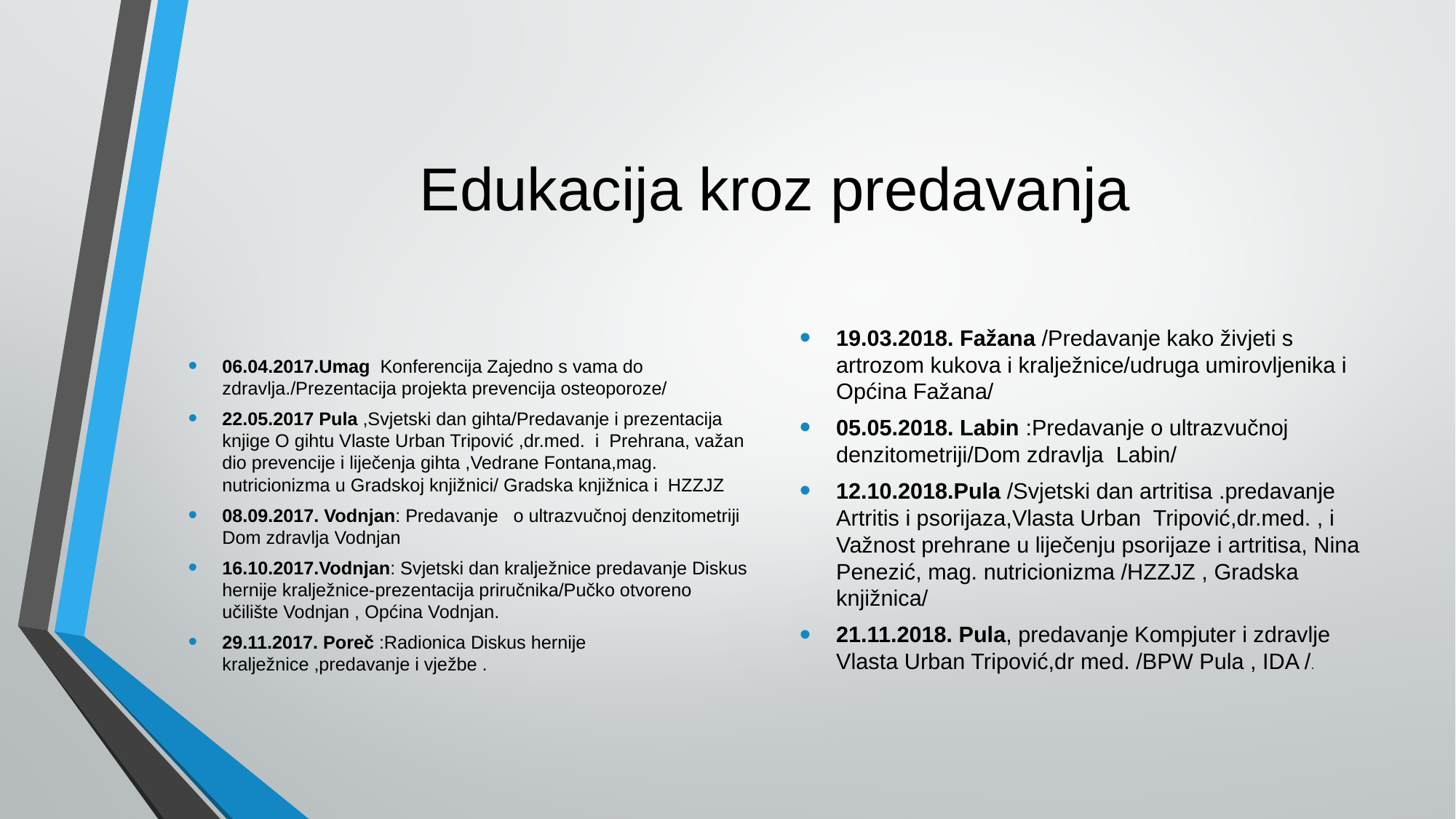

# Edukacija kroz predavanja
19.03.2018. Fažana /Predavanje kako živjeti s artrozom kukova i kralježnice/udruga umirovljenika i  Općina Fažana/
05.05.2018. Labin :Predavanje o ultrazvučnoj denzitometriji/Dom zdravlja  Labin/
12.10.2018.Pula /Svjetski dan artritisa .predavanje Artritis i psorijaza,Vlasta Urban  Tripović,dr.med. , i Važnost prehrane u liječenju psorijaze i artritisa, Nina Penezić, mag. nutricionizma /HZZJZ , Gradska knjižnica/
21.11.2018. Pula, predavanje Kompjuter i zdravlje Vlasta Urban Tripović,dr med. /BPW Pula , IDA /.

06.04.2017.Umag  Konferencija Zajedno s vama do zdravlja./Prezentacija projekta prevencija osteoporoze/
22.05.2017 Pula ,Svjetski dan gihta/Predavanje i prezentacija knjige O gihtu Vlaste Urban Tripović ,dr.med.  i  Prehrana, važan dio prevencije i liječenja gihta ,Vedrane Fontana,mag. nutricionizma u Gradskoj knjižnici/ Gradska knjižnica i  HZZJZ
08.09.2017. Vodnjan: Predavanje   o ultrazvučnoj denzitometriji  Dom zdravlja Vodnjan
16.10.2017.Vodnjan: Svjetski dan kralježnice predavanje Diskus hernije kralježnice-prezentacija priručnika/Pučko otvoreno učilište Vodnjan , Općina Vodnjan.
29.11.2017. Poreč :Radionica Diskus hernije kralježnice ,predavanje i vježbe .